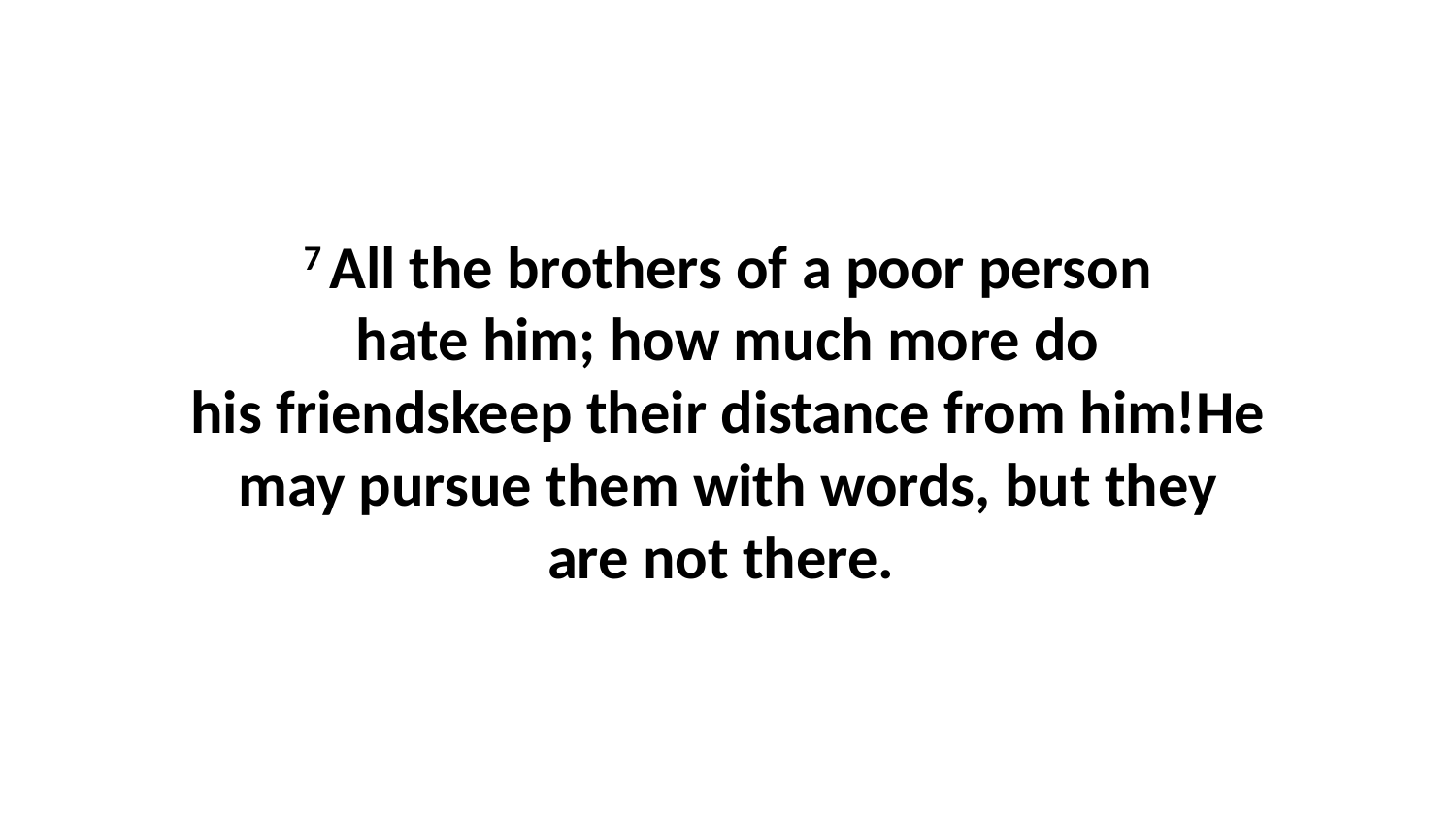

7 All the brothers of a poor person hate him; how much more do his friendskeep their distance from him!He may pursue them with words, but they are not there.